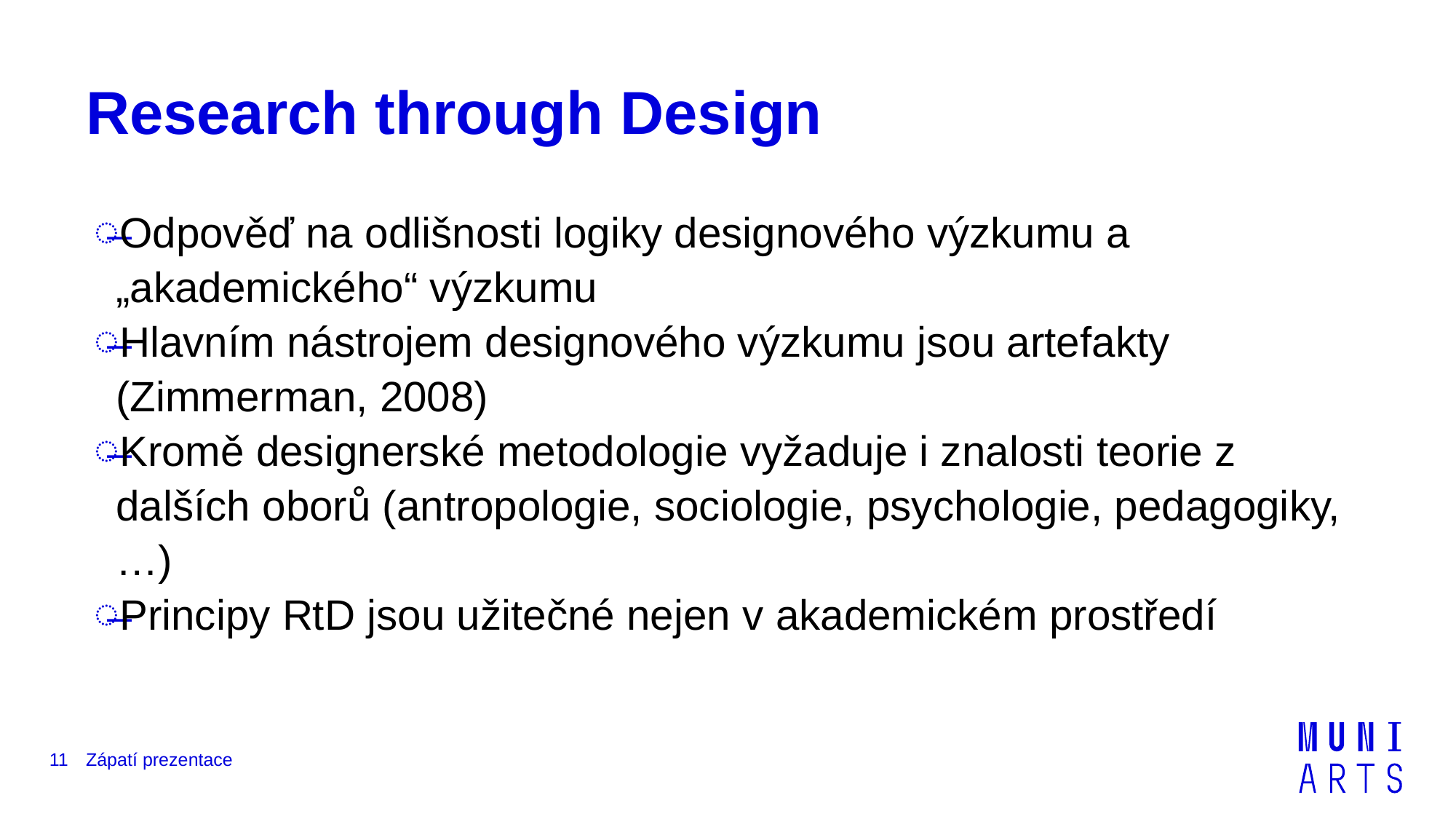

# Research through Design
Odpověď na odlišnosti logiky designového výzkumu a „akademického“ výzkumu
Hlavním nástrojem designového výzkumu jsou artefakty (Zimmerman, 2008)
Kromě designerské metodologie vyžaduje i znalosti teorie z dalších oborů (antropologie, sociologie, psychologie, pedagogiky, …)
Principy RtD jsou užitečné nejen v akademickém prostředí
11
Zápatí prezentace